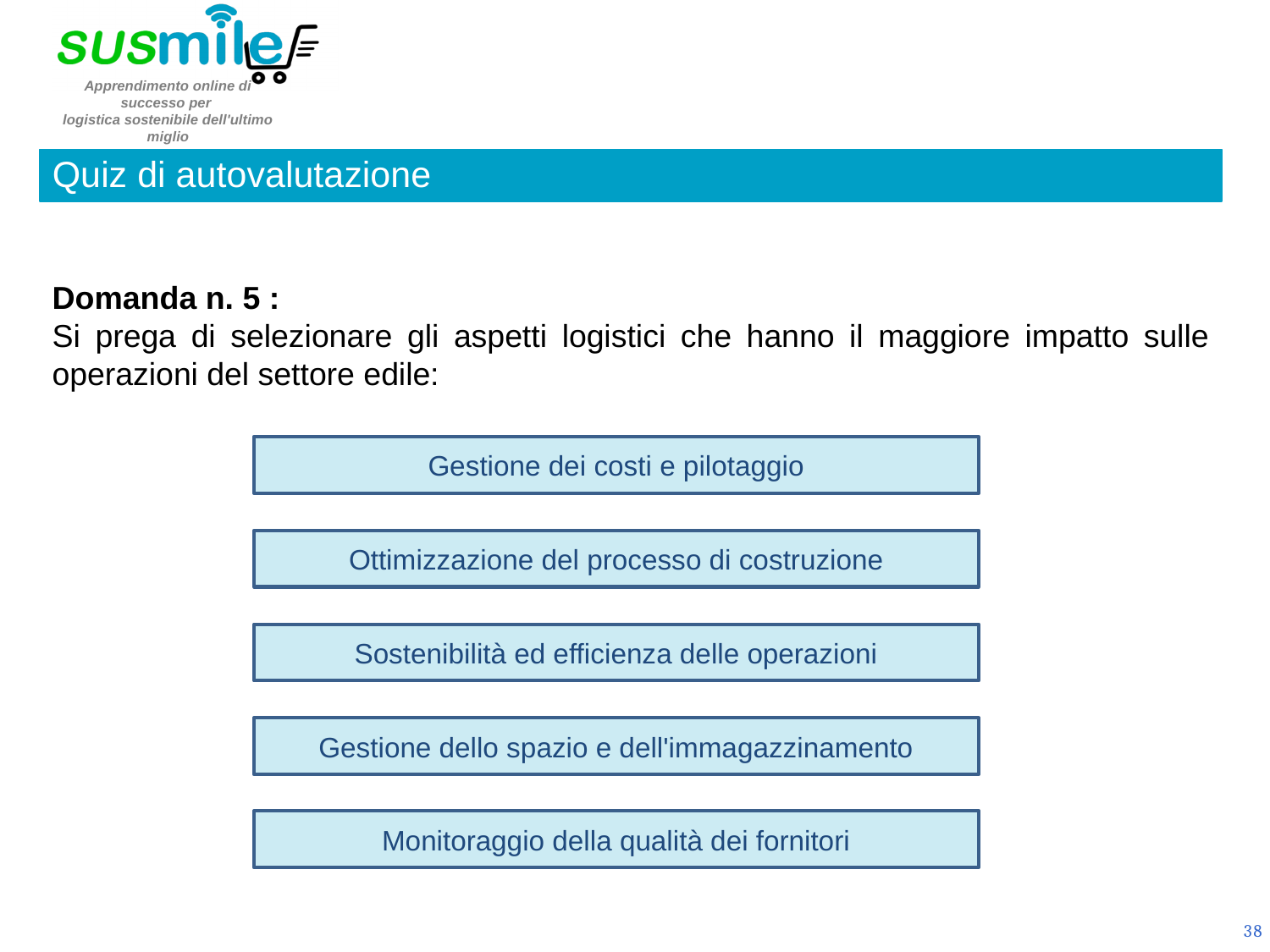

Quiz di autovalutazione
Domanda n. 5 :
Si prega di selezionare gli aspetti logistici che hanno il maggiore impatto sulle operazioni del settore edile:
Gestione dei costi e pilotaggio
Ottimizzazione del processo di costruzione
Sostenibilità ed efficienza delle operazioni
Gestione dello spazio e dell'immagazzinamento
Monitoraggio della qualità dei fornitori
38